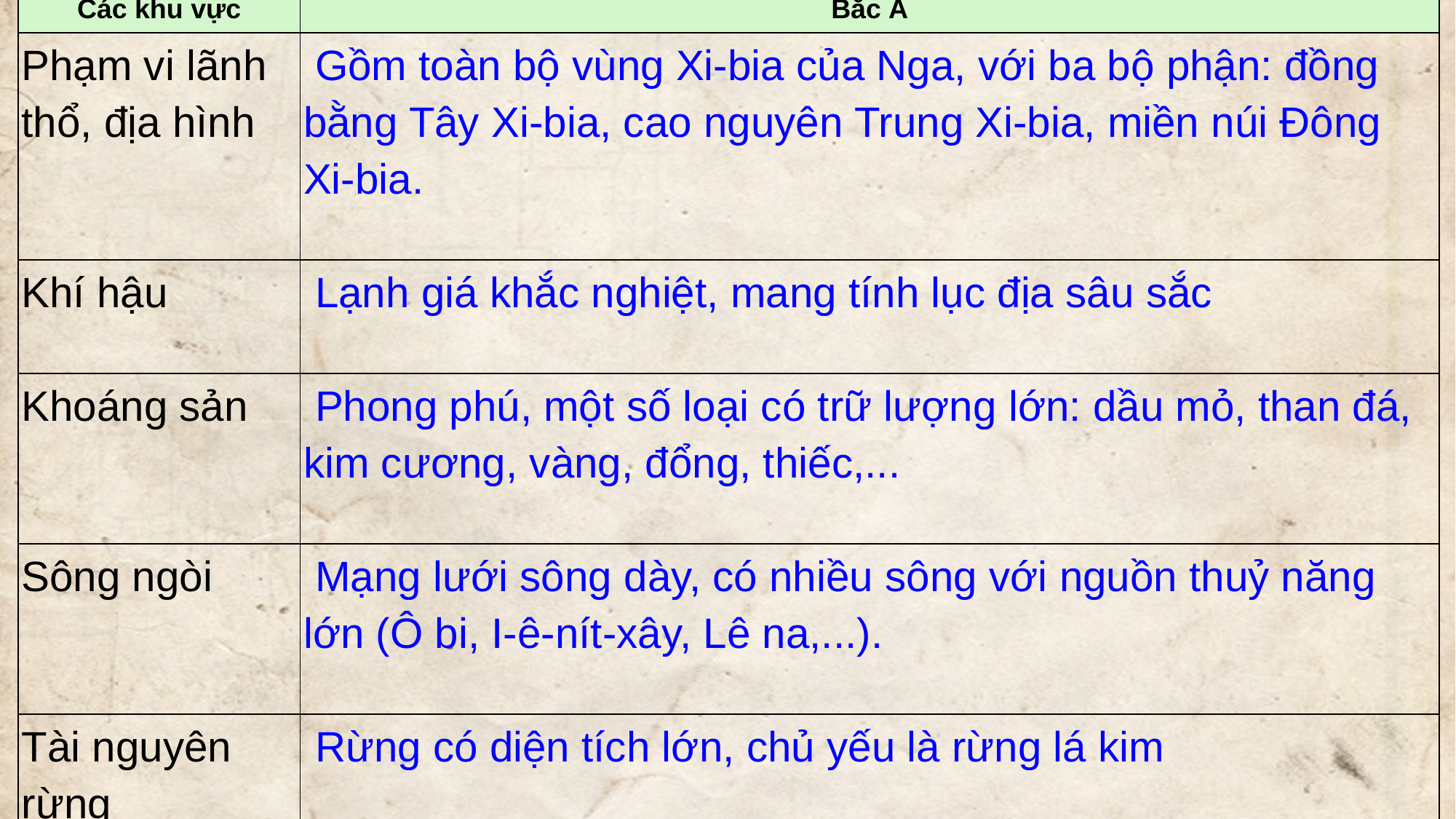

| Các khu vực | Bắc Á |
| --- | --- |
| Phạm vi lãnh thổ, địa hình | Gồm toàn bộ vùng Xi-bia của Nga, với ba bộ phận: đồng bằng Tây Xi-bia, cao nguyên Trung Xi-bia, miền núi Đông Xi-bia. |
| Khí hậu | Lạnh giá khắc nghiệt, mang tính lục địa sâu sắc |
| Khoáng sản | Phong phú, một số loại có trữ lượng lớn: dầu mỏ, than đá, kim cương, vàng, đổng, thiếc,... |
| Sông ngòi | Mạng lưới sông dày, có nhiều sông với nguồn thuỷ năng lớn (Ô bi, I-ê-nít-xây, Lê na,...). |
| Tài nguyên rừng | Rừng có diện tích lớn, chủ yếu là rừng lá kim |